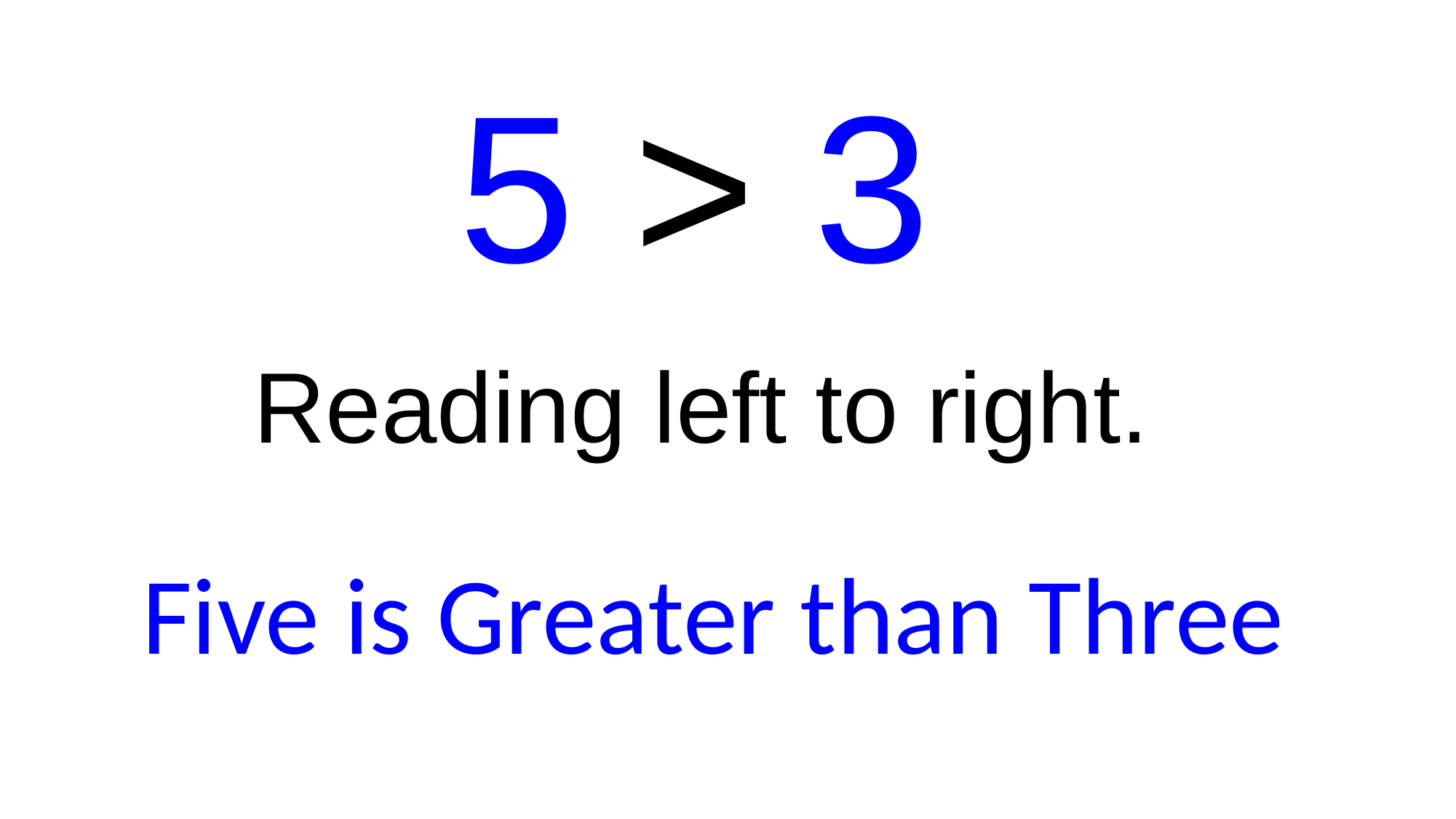

5 > 3
Reading left to right.
Five is Greater than Three